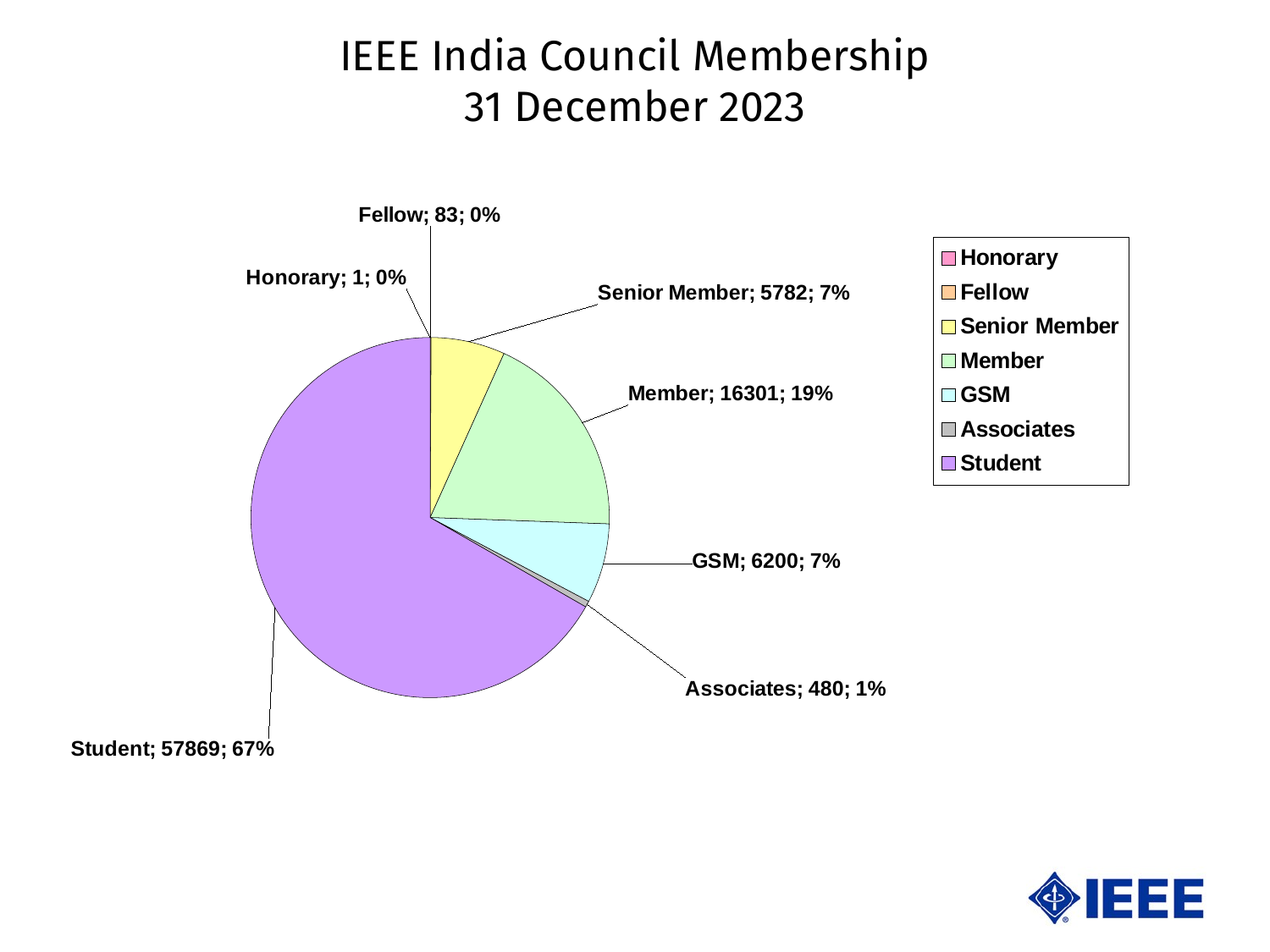

IEEE India Council Membership
31 December 2023

### Chart

| Category | India Council |  |
|---|---|---|
| Honorary | 1.0 | 0.0011531897227731907 |
| Fellow | 83.0 | 0.09571474699017482 |
| Senior Member | 5782.0 | 6.667742977074588 |
| Member | 16301.0 | 18.79814567092578 |
| GSM | 6200.0 | 7.149776281193781 |
| Associates | 480.0 | 0.5535310669311315 |
| Student | 57869.0 | 66.73393606716176 |